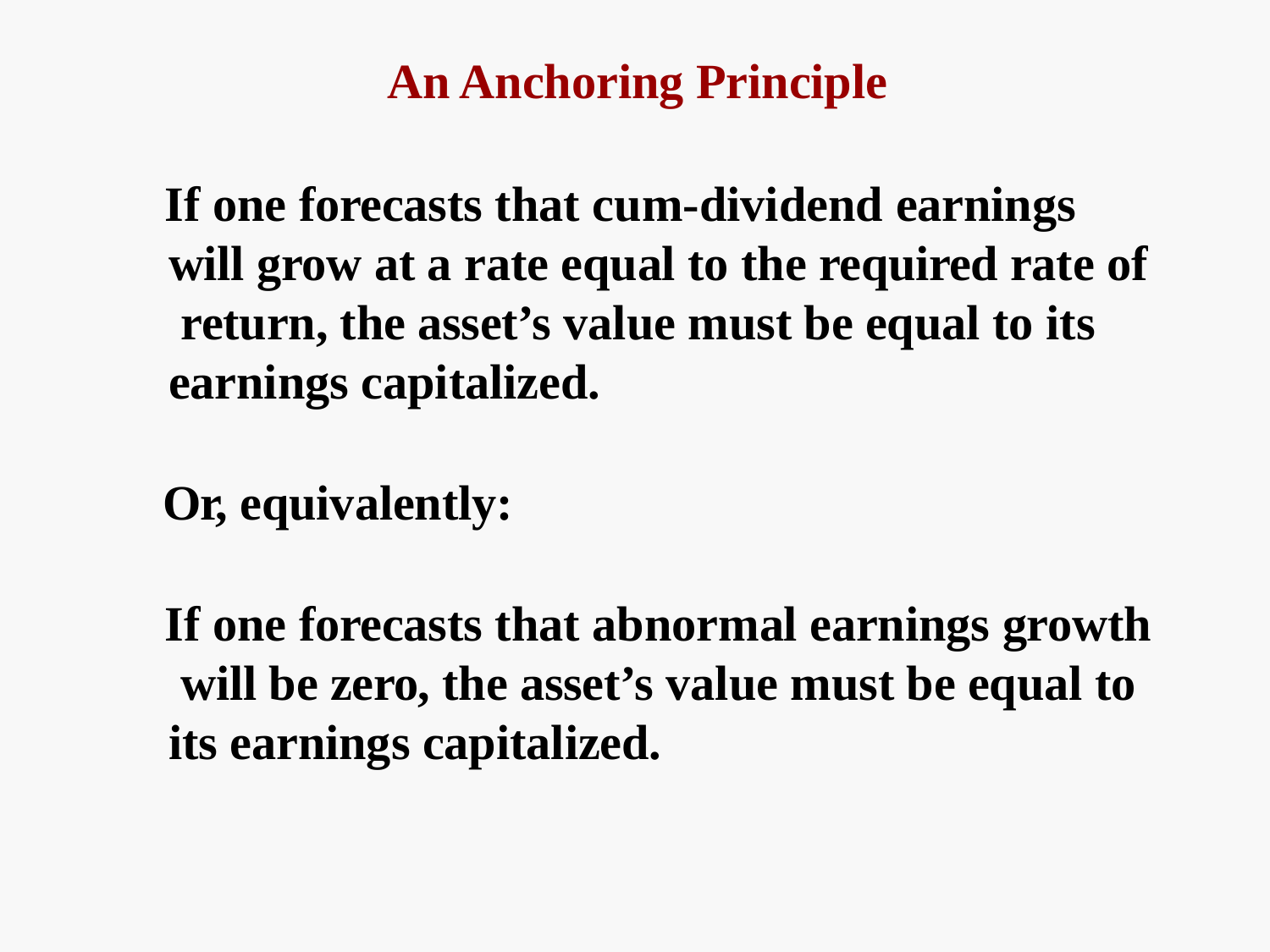

# An Anchoring Principle
If one forecasts that cum-dividend earnings  will grow at a rate equal to the required rate of  return, the asset’s value must be equal to its  earnings capitalized.

Or, equivalently:

If one forecasts that abnormal earnings growth  will be zero, the asset’s value must be equal to  its earnings capitalized.